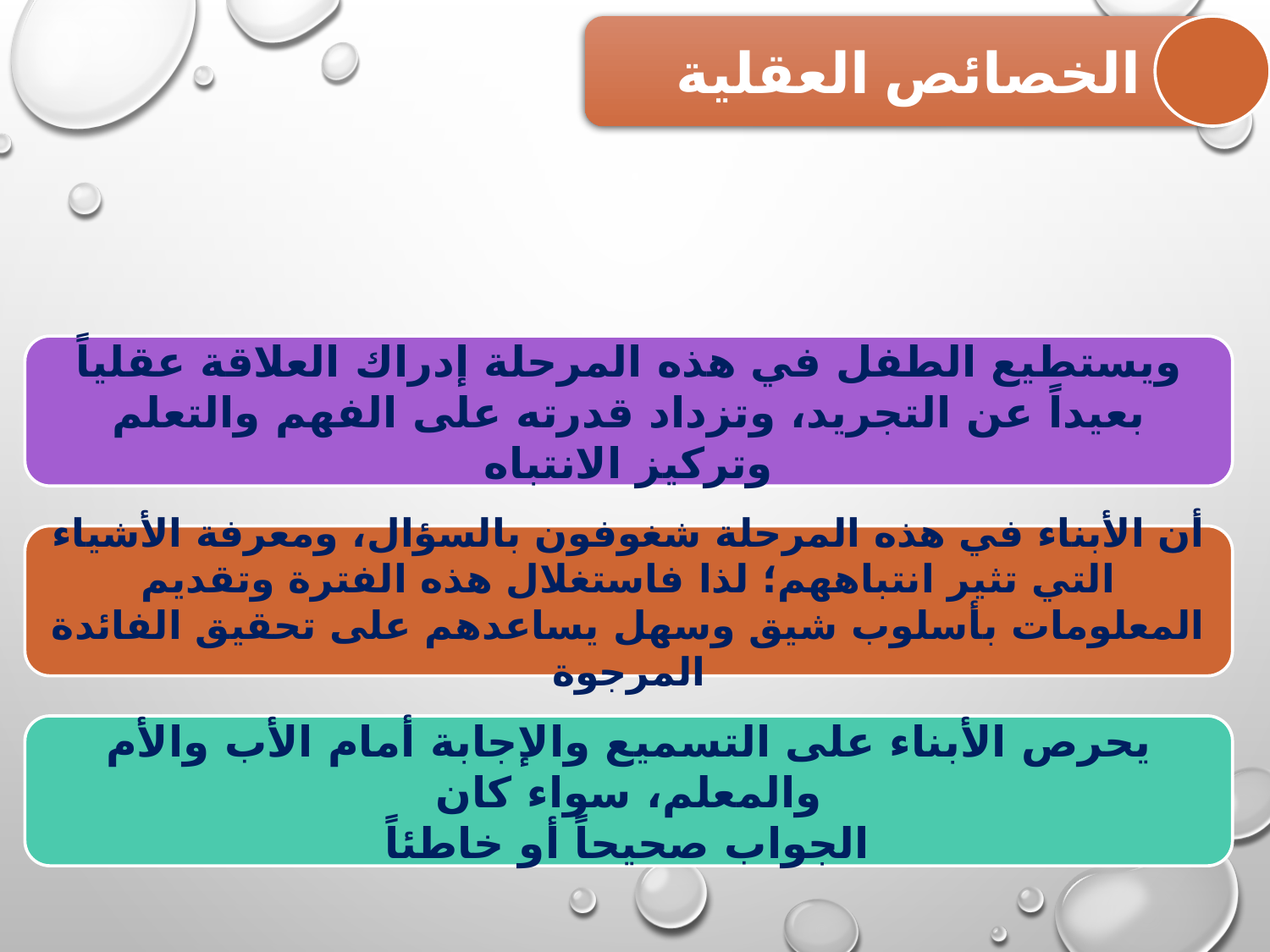

الخصائص العقلية

ويستطيع الطفل في هذه المرحلة إدراك العلاقة عقلياً بعيداً عن التجريد، وتزداد قدرته على الفهم والتعلم وتركيز الانتباه
أن الأبناء في هذه المرحلة شغوفون بالسؤال، ومعرفة الأشياء التي تثير انتباههم؛ لذا فاستغلال هذه الفترة وتقديم المعلومات بأسلوب شيق وسهل يساعدهم على تحقيق الفائدة المرجوة
يحرص الأبناء على التسميع والإجابة أمام الأب والأم والمعلم، سواء كان
الجواب صحيحاً أو خاطئاً